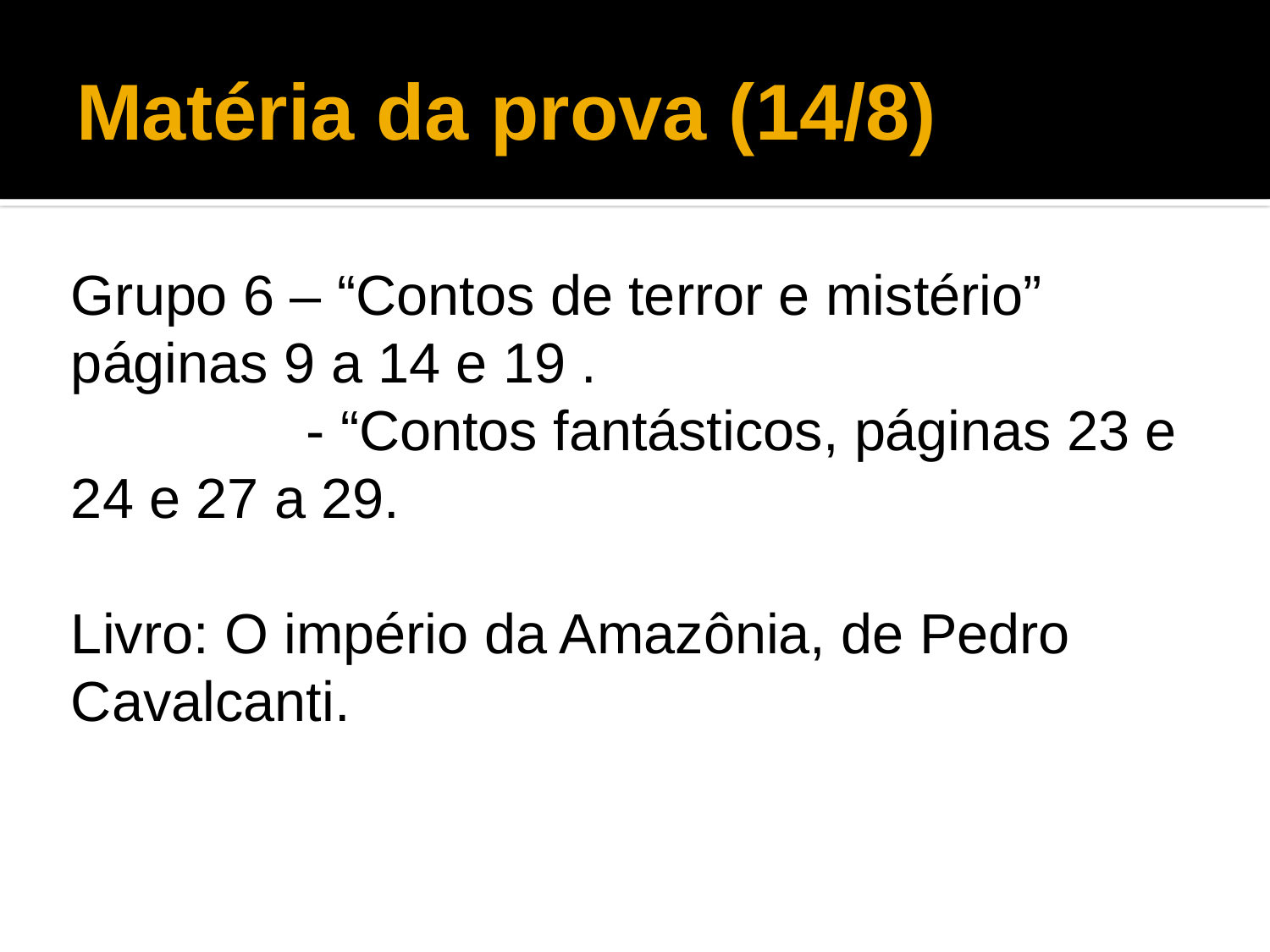

# Matéria da prova (14/8)
Grupo 6 – “Contos de terror e mistério” páginas 9 a 14 e 19 .
               - “Contos fantásticos, páginas 23 e 24 e 27 a 29.

Livro: O império da Amazônia, de Pedro Cavalcanti.